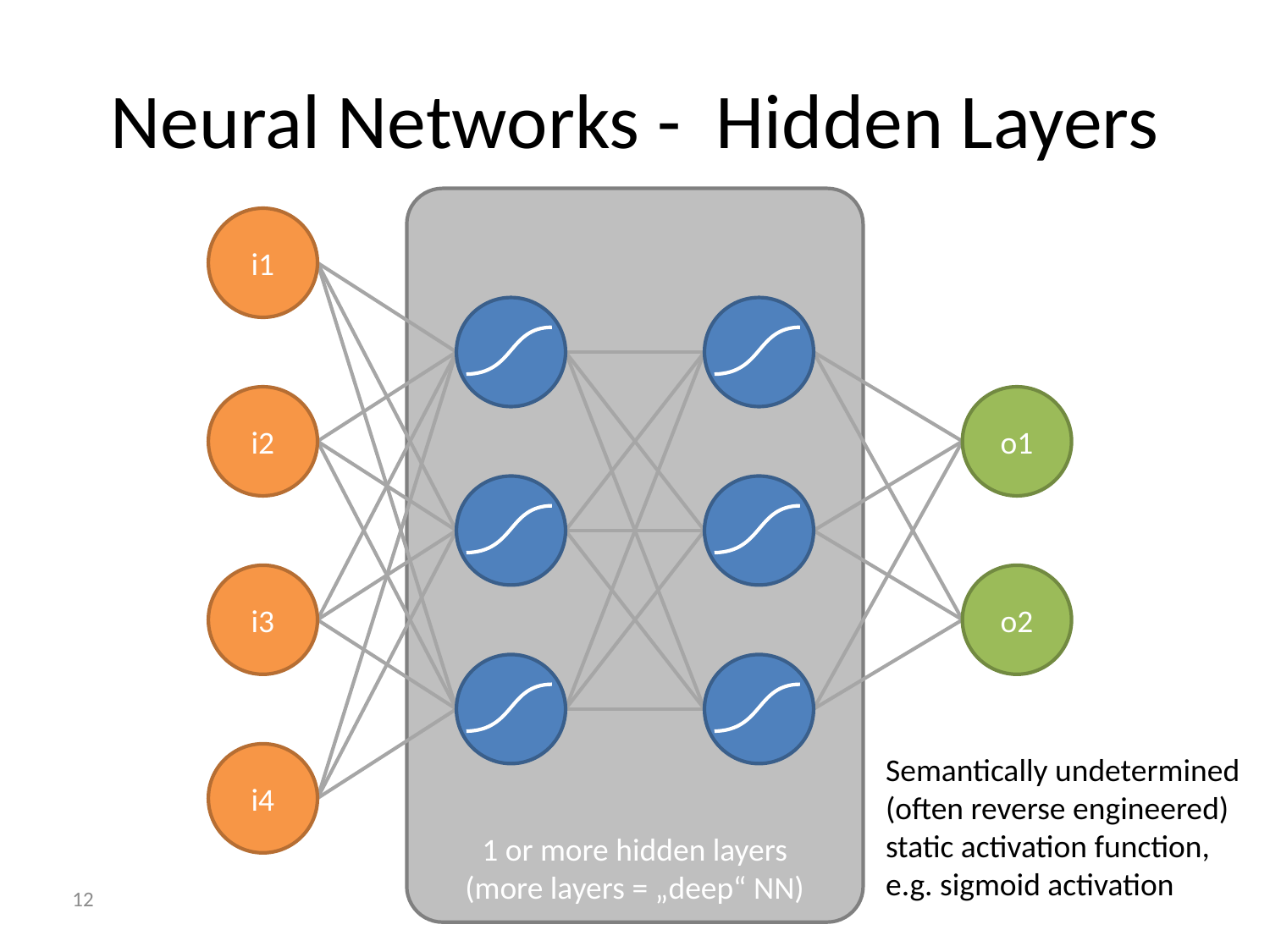

# Neural Networks -  Hidden Layers
1 or more hidden layers
(more layers = „deep“ NN)
i1

i2
o1

i3
o2

i4
Semantically undetermined
(often reverse engineered)
static activation function,
e.g. sigmoid activation
12